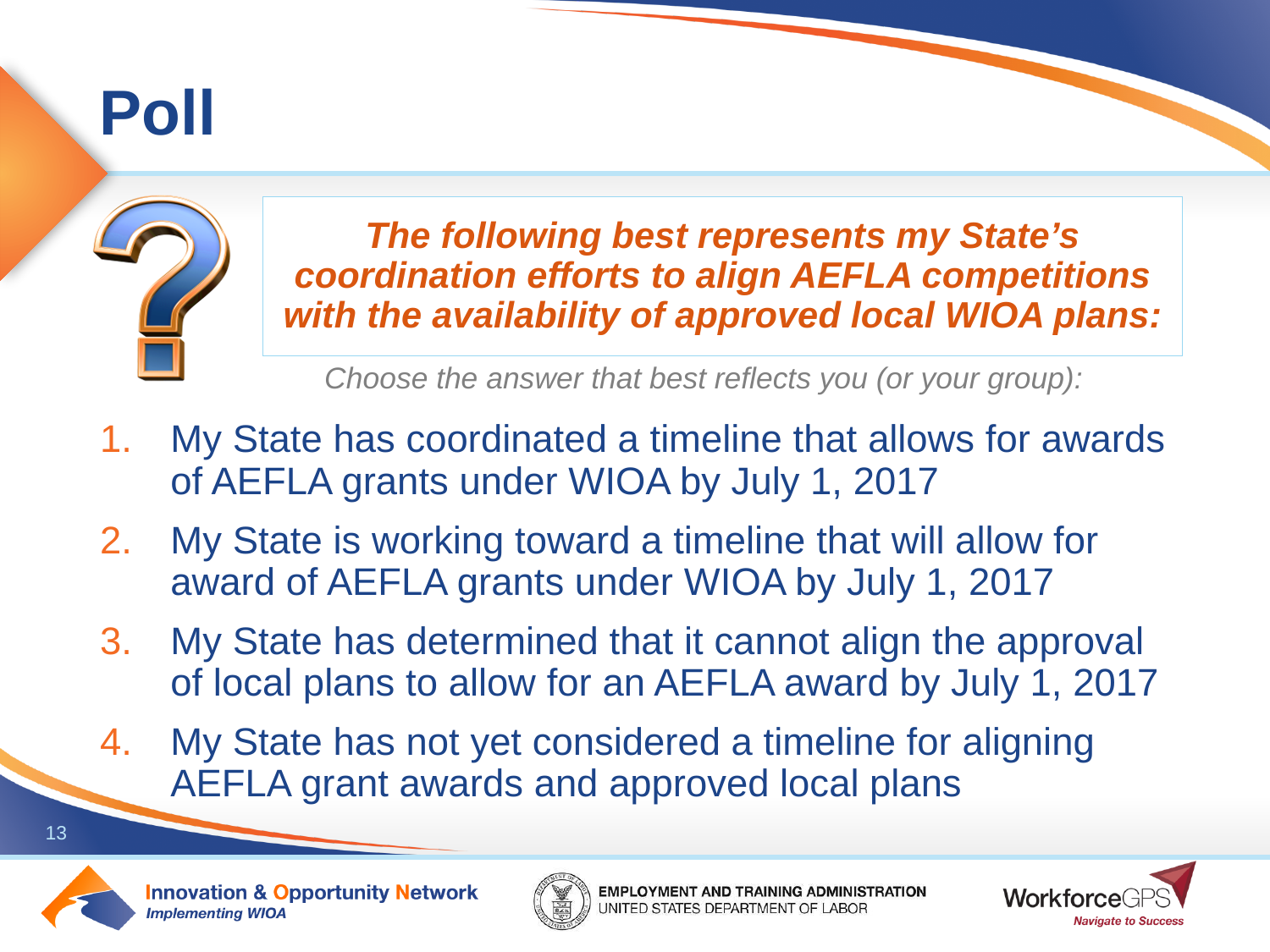

The following best represents my State’s coordination efforts to align AEFLA competitions with the availability of approved local WIOA plans:
My State has coordinated a timeline that allows for awards of AEFLA grants under WIOA by July 1, 2017
My State is working toward a timeline that will allow for award of AEFLA grants under WIOA by July 1, 2017
My State has determined that it cannot align the approval of local plans to allow for an AEFLA award by July 1, 2017
My State has not yet considered a timeline for aligning AEFLA grant awards and approved local plans